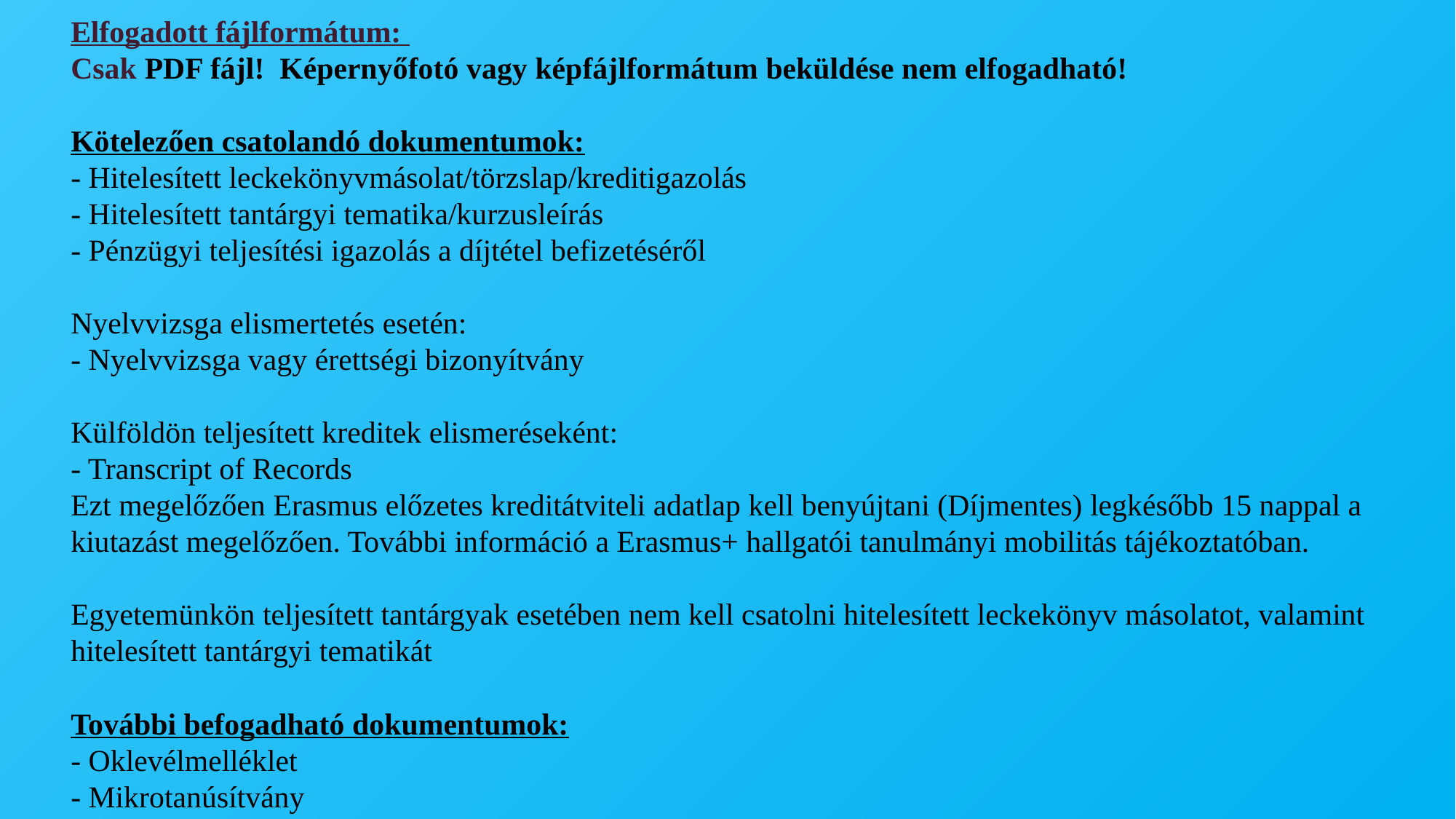

# Elfogadott fájlformátum: Csak PDF fájl!  Képernyőfotó vagy képfájlformátum beküldése nem elfogadható! Kötelezően csatolandó dokumentumok: - Hitelesített leckekönyvmásolat/törzslap/kreditigazolás - Hitelesített tantárgyi tematika/kurzusleírás - Pénzügyi teljesítési igazolás a díjtétel befizetéséről Nyelvvizsga elismertetés esetén: - Nyelvvizsga vagy érettségi bizonyítvány Külföldön teljesített kreditek elismeréseként: - Transcript of Records Ezt megelőzően Erasmus előzetes kreditátviteli adatlap kell benyújtani (Díjmentes) legkésőbb 15 nappal a kiutazást megelőzően. További információ a Erasmus+ hallgatói tanulmányi mobilitás tájékoztatóban. Egyetemünkön teljesített tantárgyak esetében nem kell csatolni hitelesített leckekönyv másolatot, valamint hitelesített tantárgyi tematikát További befogadható dokumentumok: - Oklevélmelléklet - Mikrotanúsítvány